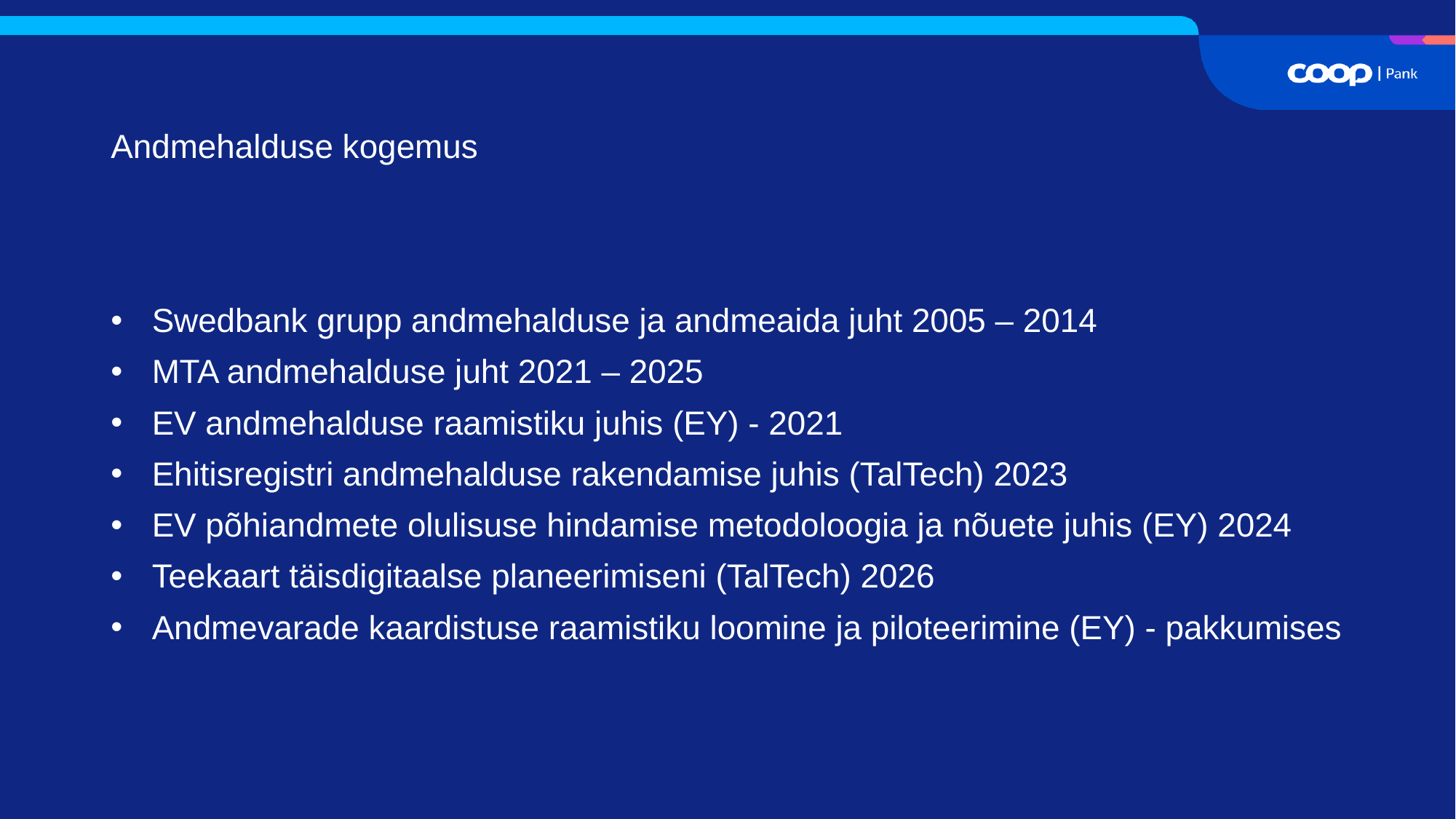

Andmehalduse kogemus

Swedbank grupp andmehalduse ja andmeaida juht 2005 – 2014
MTA andmehalduse juht 2021 – 2025
EV andmehalduse raamistiku juhis (EY) - 2021
Ehitisregistri andmehalduse rakendamise juhis (TalTech) 2023
EV põhiandmete olulisuse hindamise metodoloogia ja nõuete juhis (EY) 2024
Teekaart täisdigitaalse planeerimiseni (TalTech) 2026
Andmevarade kaardistuse raamistiku loomine ja piloteerimine (EY) - pakkumises